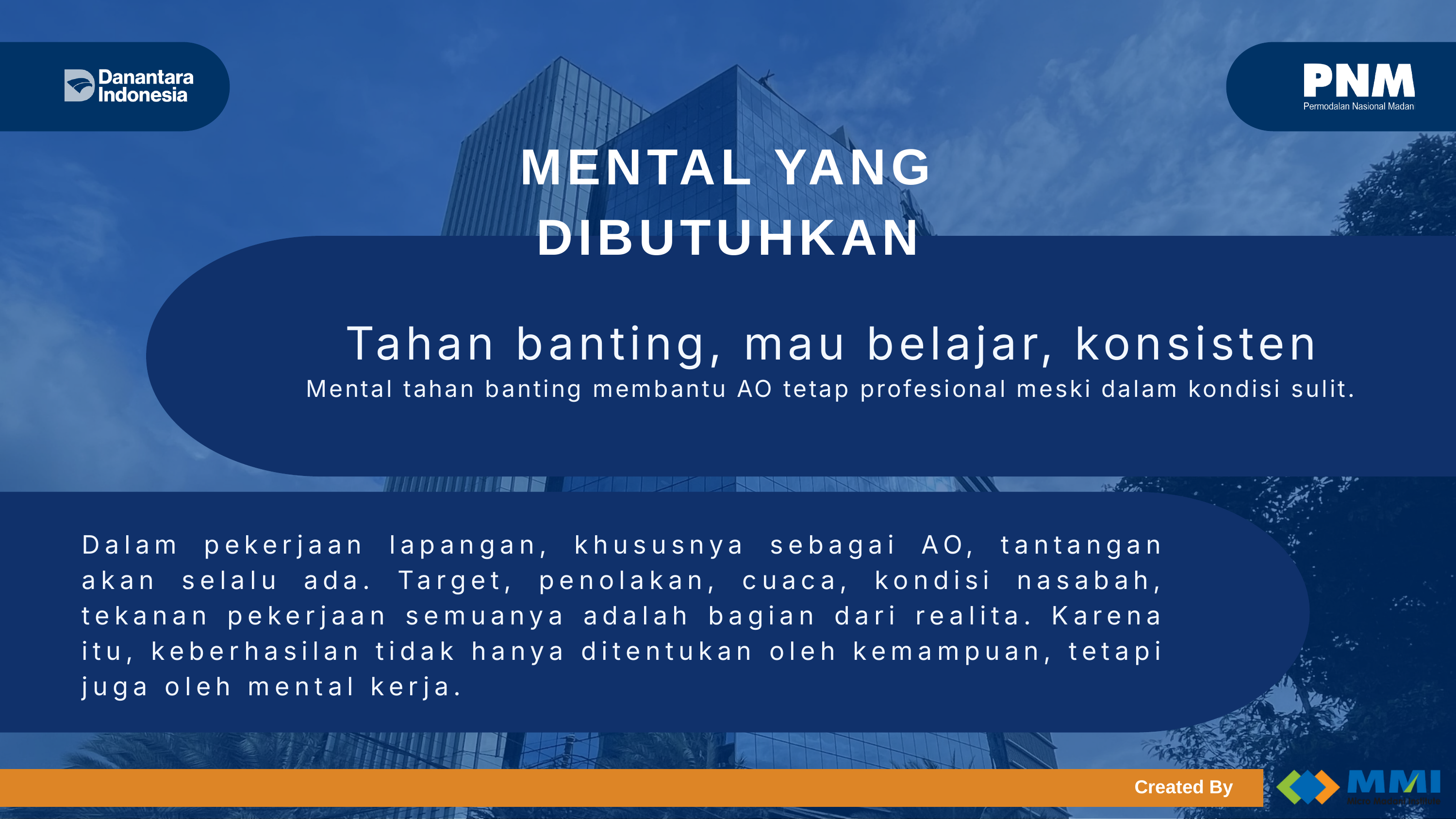

MENTAL YANG DIBUTUHKAN

Tahan banting, mau belajar, konsisten
Mental tahan banting membantu AO tetap profesional meski dalam kondisi sulit.

Dalam pekerjaan lapangan, khususnya sebagai AO, tantangan akan selalu ada. Target, penolakan, cuaca, kondisi nasabah, tekanan pekerjaan semuanya adalah bagian dari realita. Karena itu, keberhasilan tidak hanya ditentukan oleh kemampuan, tetapi juga oleh mental kerja.

Created By